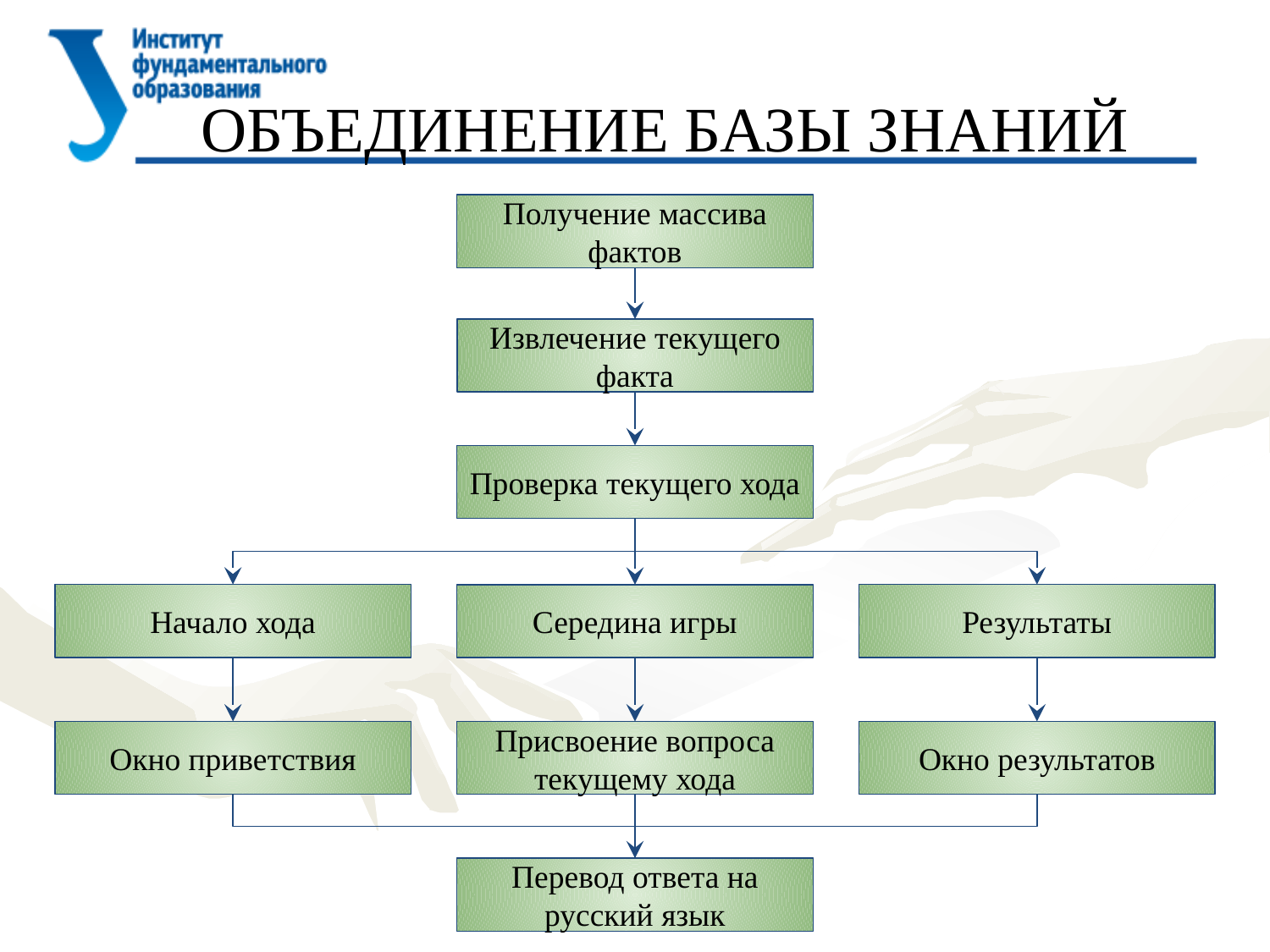

# ОБЪЕДИНЕНИЕ БАЗЫ ЗНАНИЙ
Получение массива фактов
Извлечение текущего факта
Проверка текущего хода
Начало хода
Результаты
Середина игры
Окно приветствия
Присвоение вопроса текущему хода
Окно результатов
Перевод ответа на русский язык